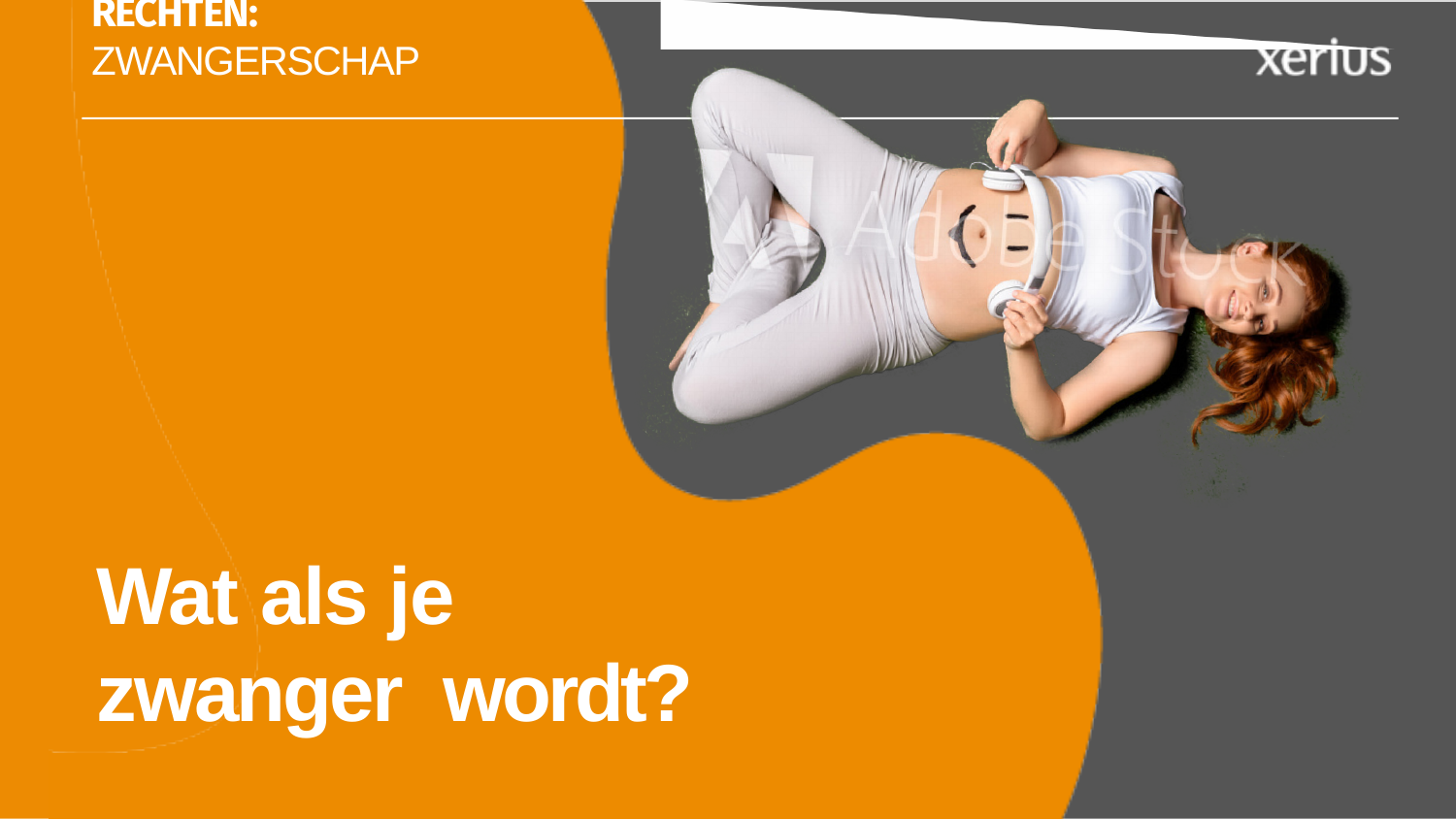

# Rechten: zwangerschap

Wat als je zwanger  wordt?